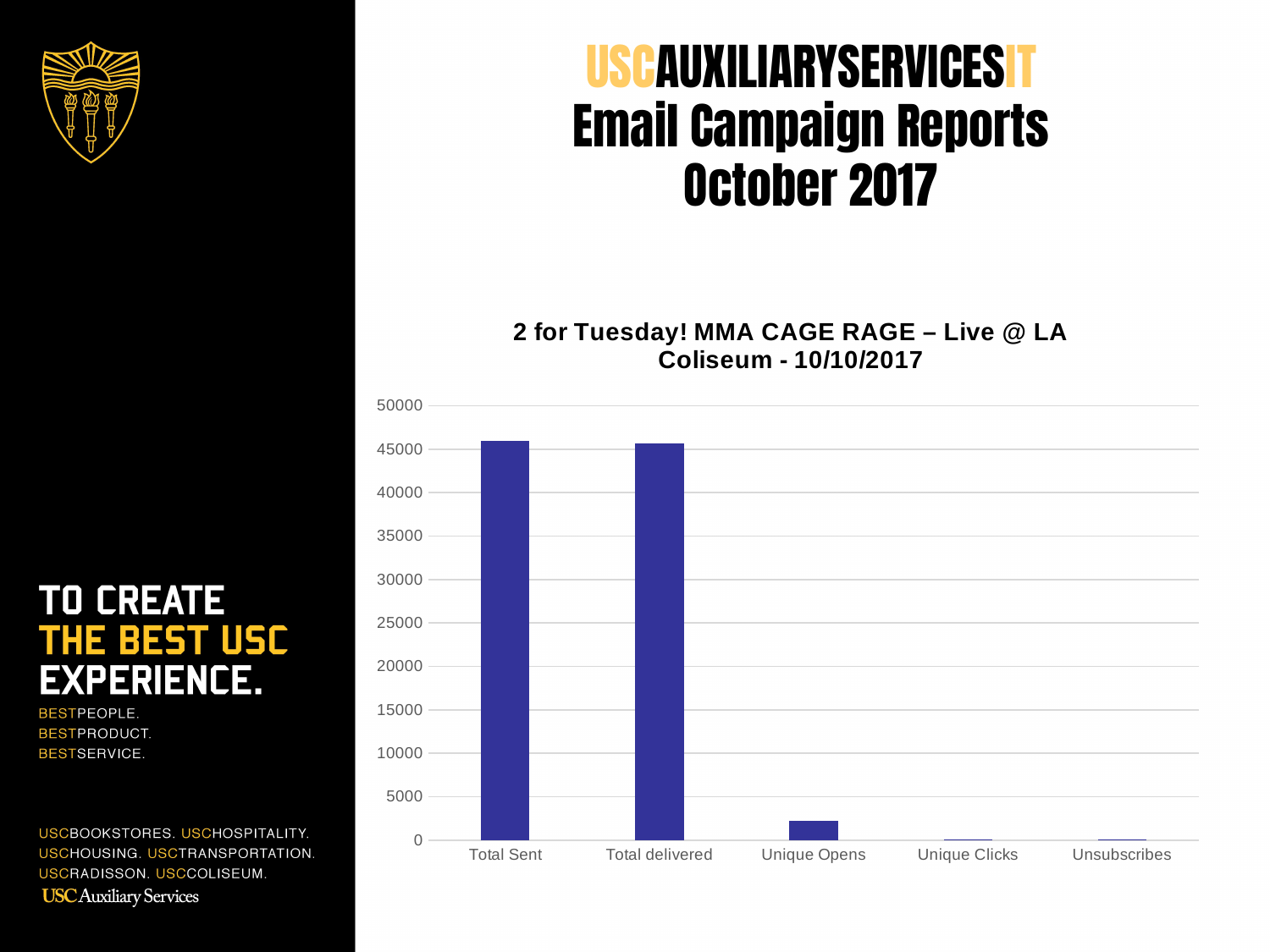

USCAUXILIARYSERVICESIT
Email Campaign Reports
October 2017

### Chart:

| Category | COL List |
|---|---|
| Total Sent | 45982.0 |
| Total delivered | 45629.0 |
| Unique Opens | 2233.0 |
| Unique Clicks | 39.0 |
| Unsubscribes | 96.0 |